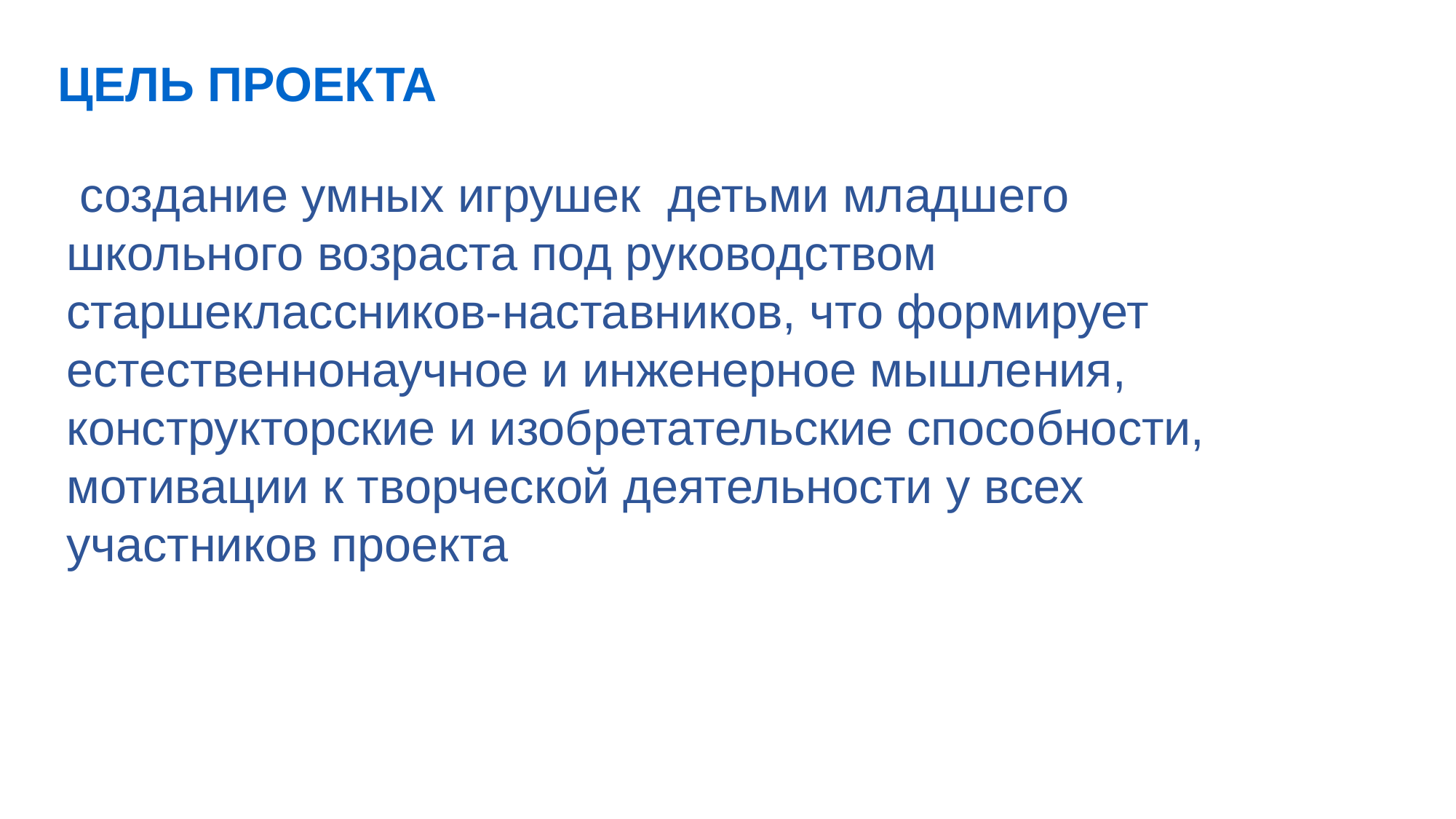

ЦЕЛЬ ПРОЕКТА
 создание умных игрушек  детьми младшего школьного возраста под руководством старшеклассников-наставников, что формирует  естественнонаучное и инженерное мышления, конструкторские и изобретательские способности, мотивации к творческой деятельности у всех участников проекта